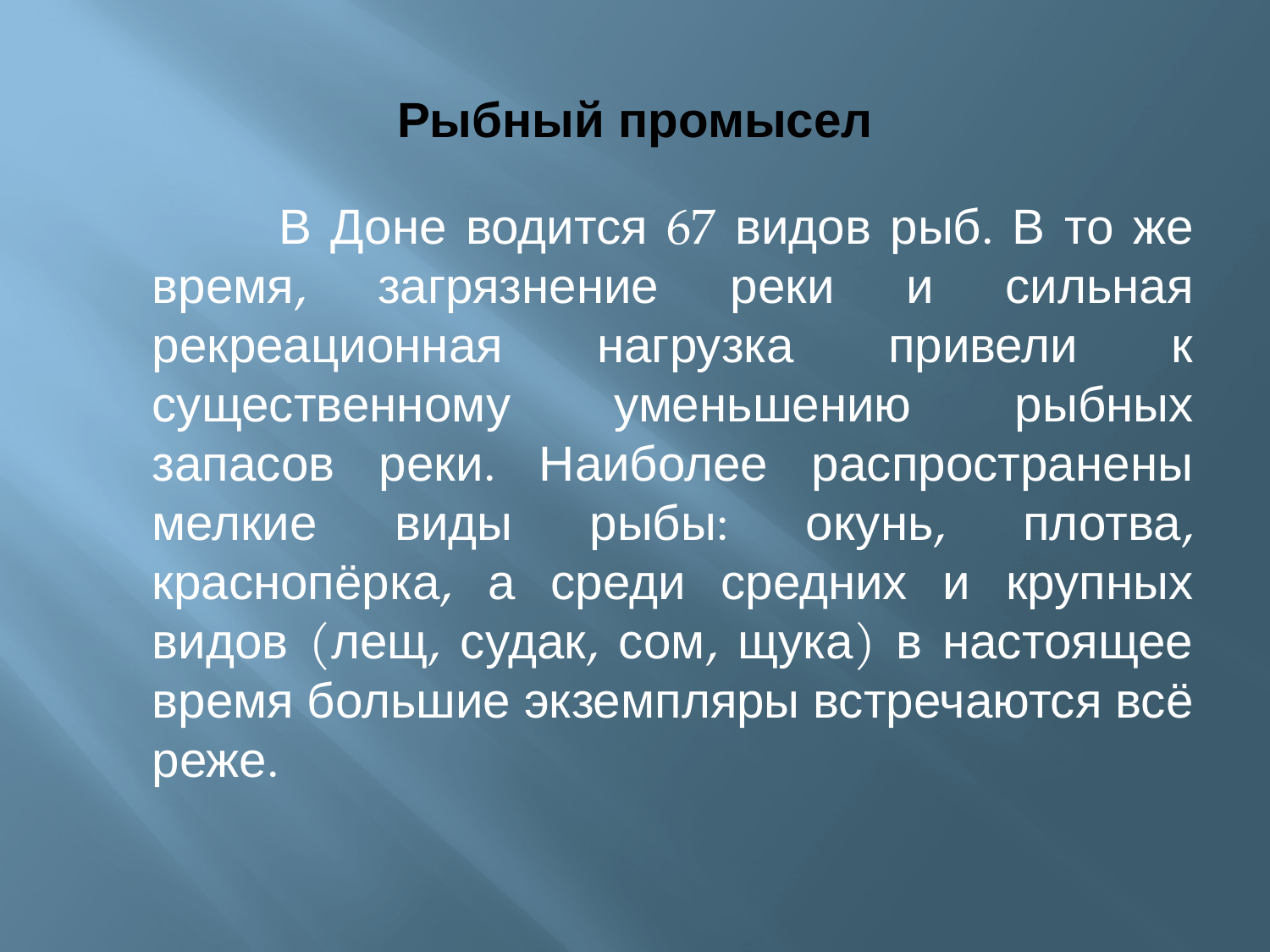

# Рыбный промысел
		В Доне водится 67 видов рыб. В то же время, загрязнение реки и сильная рекреационная нагрузка привели к существенному уменьшению рыбных запасов реки. Наиболее распространены мелкие виды рыбы: окунь, плотва, краснопёрка, а среди средних и крупных видов (лещ, судак, сом, щука) в настоящее время большие экземпляры встречаются всё реже.